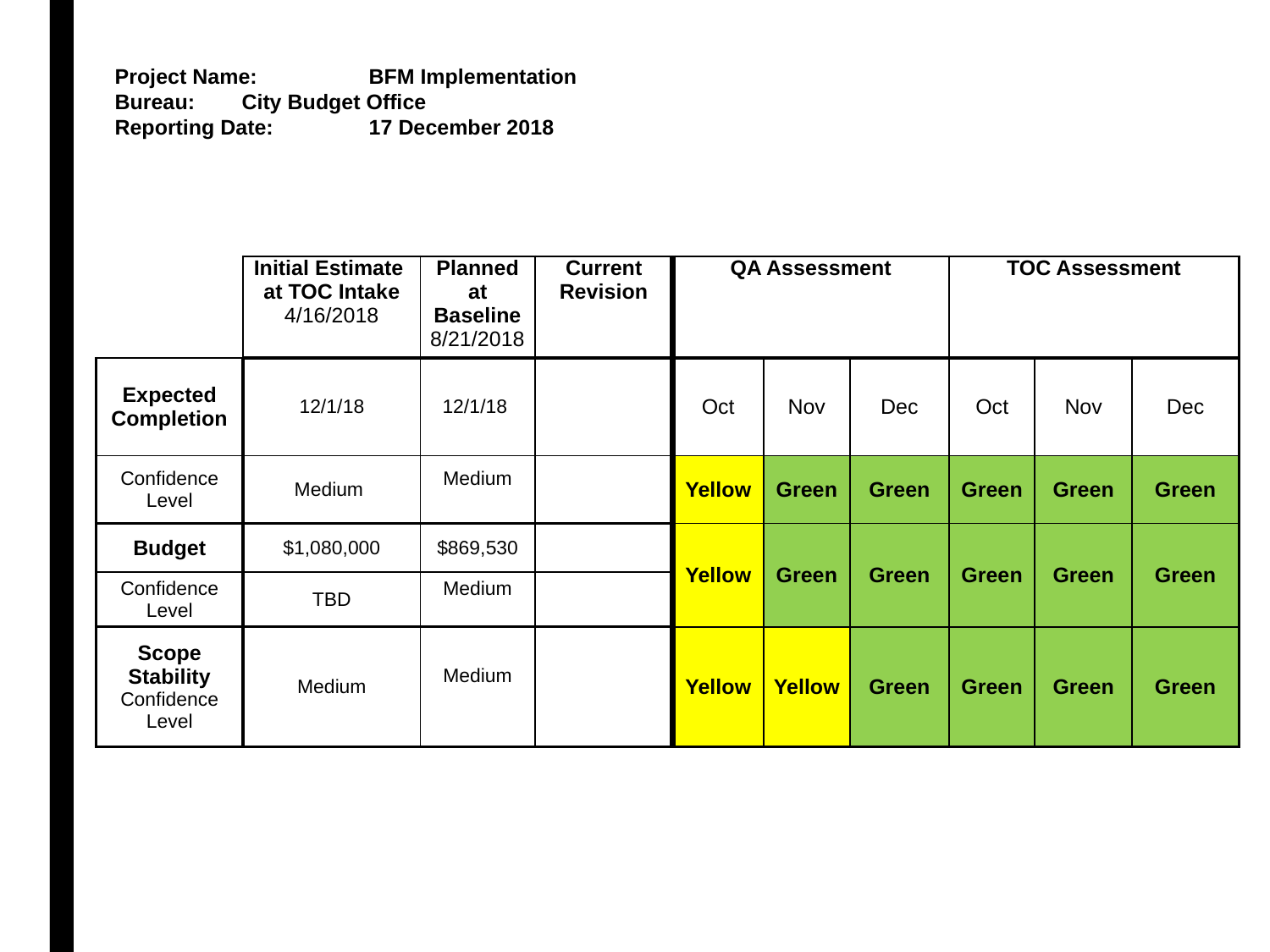

Project Name:	BFM Implementation
Bureau:	City Budget Office
Reporting Date:	17 December 2018

|  | Initial Estimate at TOC Intake 4/16/2018 | Planned at Baseline 8/21/2018 | Current Revision | QA Assessment |  |  | TOC Assessment |  |  |
| --- | --- | --- | --- | --- | --- | --- | --- | --- | --- |
| Expected Completion | 12/1/18 | 12/1/18 |  | Oct | Nov | Dec | Oct | Nov | Dec |
| Confidence Level | Medium | Medium |  | Yellow | Green | Green | Green | Green | Green |
| Budget | $1,080,000 | $869,530 |  | Yellow | Green | Green | Green | Green | Green |
| Confidence Level | TBD | Medium |  |  |  |  |  |  |  |
| Scope Stability Confidence Level | Medium | Medium |  | Yellow | Yellow | Green | Green | Green | Green |